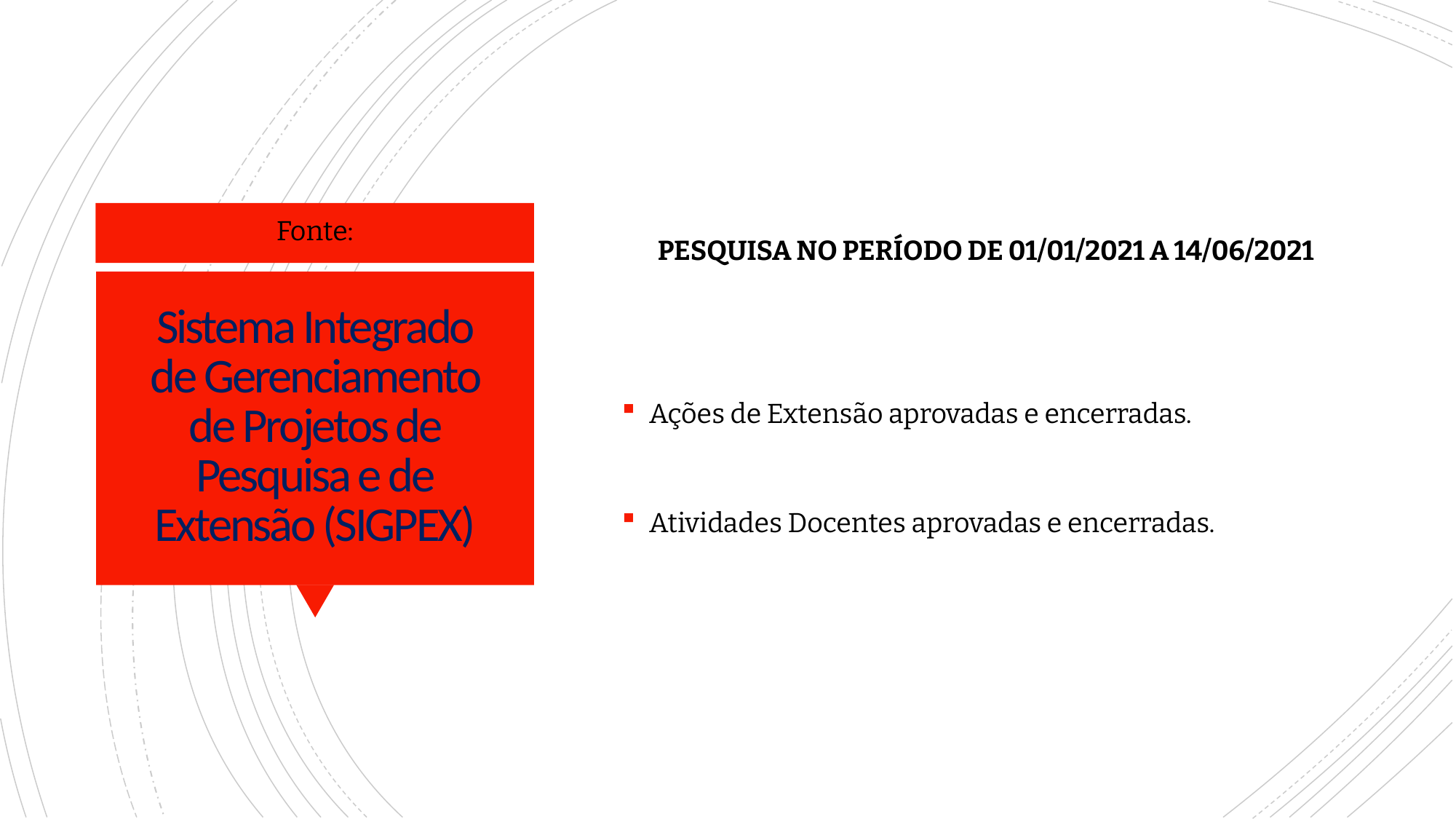

PESQUISA NO PERÍODO DE 01/01/2021 A 14/06/2021

Ações de Extensão aprovadas e encerradas.

Atividades Docentes aprovadas e encerradas.

Fonte:
# Sistema Integrado de Gerenciamento de Projetos de Pesquisa e de Extensão (SIGPEX)